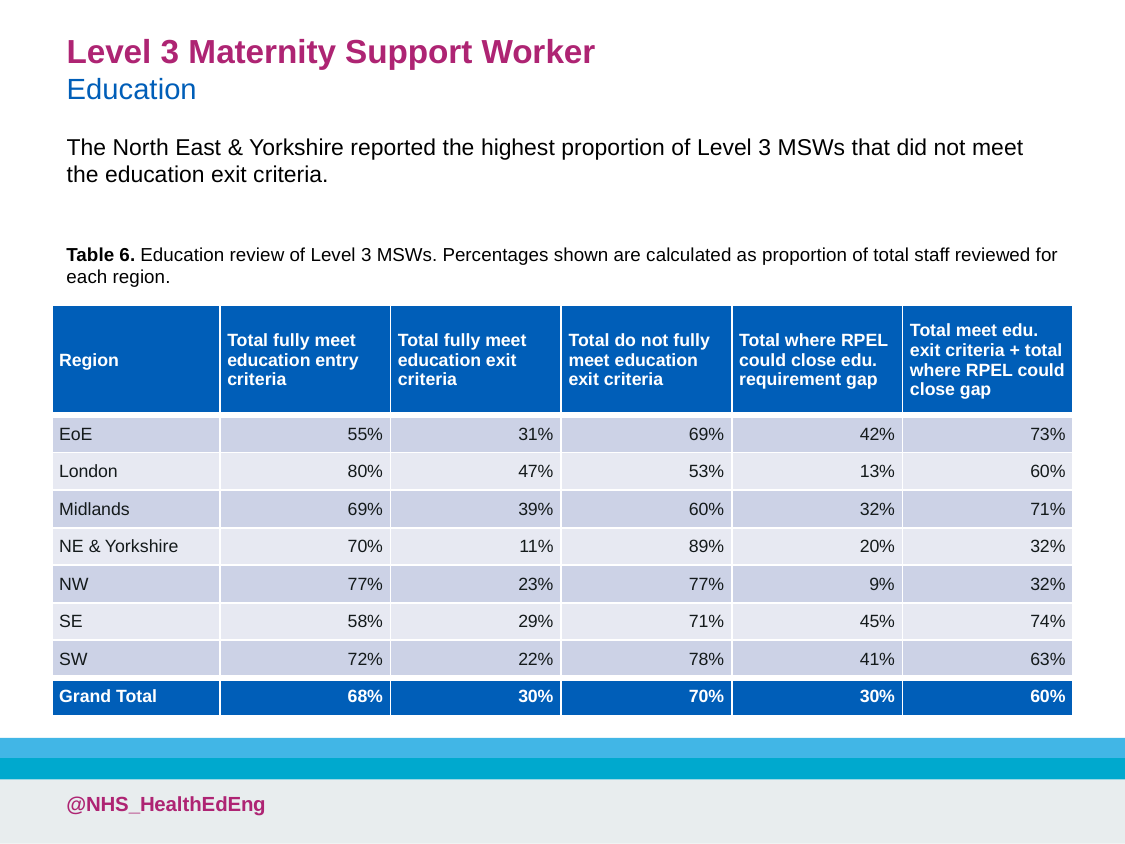

Level 3 Maternity Support Worker
Education
The North East & Yorkshire reported the highest proportion of Level 3 MSWs that did not meet the education exit criteria.
Table 6. Education review of Level 3 MSWs. Percentages shown are calculated as proportion of total staff reviewed for each region.
| Region | Total fully meet education entry criteria | Total fully meet education exit criteria | Total do not fully meet education exit criteria | Total where RPEL could close edu. requirement gap | Total meet edu. exit criteria + total where RPEL could close gap |
| --- | --- | --- | --- | --- | --- |
| EoE | 55% | 31% | 69% | 42% | 73% |
| London | 80% | 47% | 53% | 13% | 60% |
| Midlands | 69% | 39% | 60% | 32% | 71% |
| NE & Yorkshire | 70% | 11% | 89% | 20% | 32% |
| NW | 77% | 23% | 77% | 9% | 32% |
| SE | 58% | 29% | 71% | 45% | 74% |
| SW | 72% | 22% | 78% | 41% | 63% |
| Grand Total | 68% | 30% | 70% | 30% | 60% |